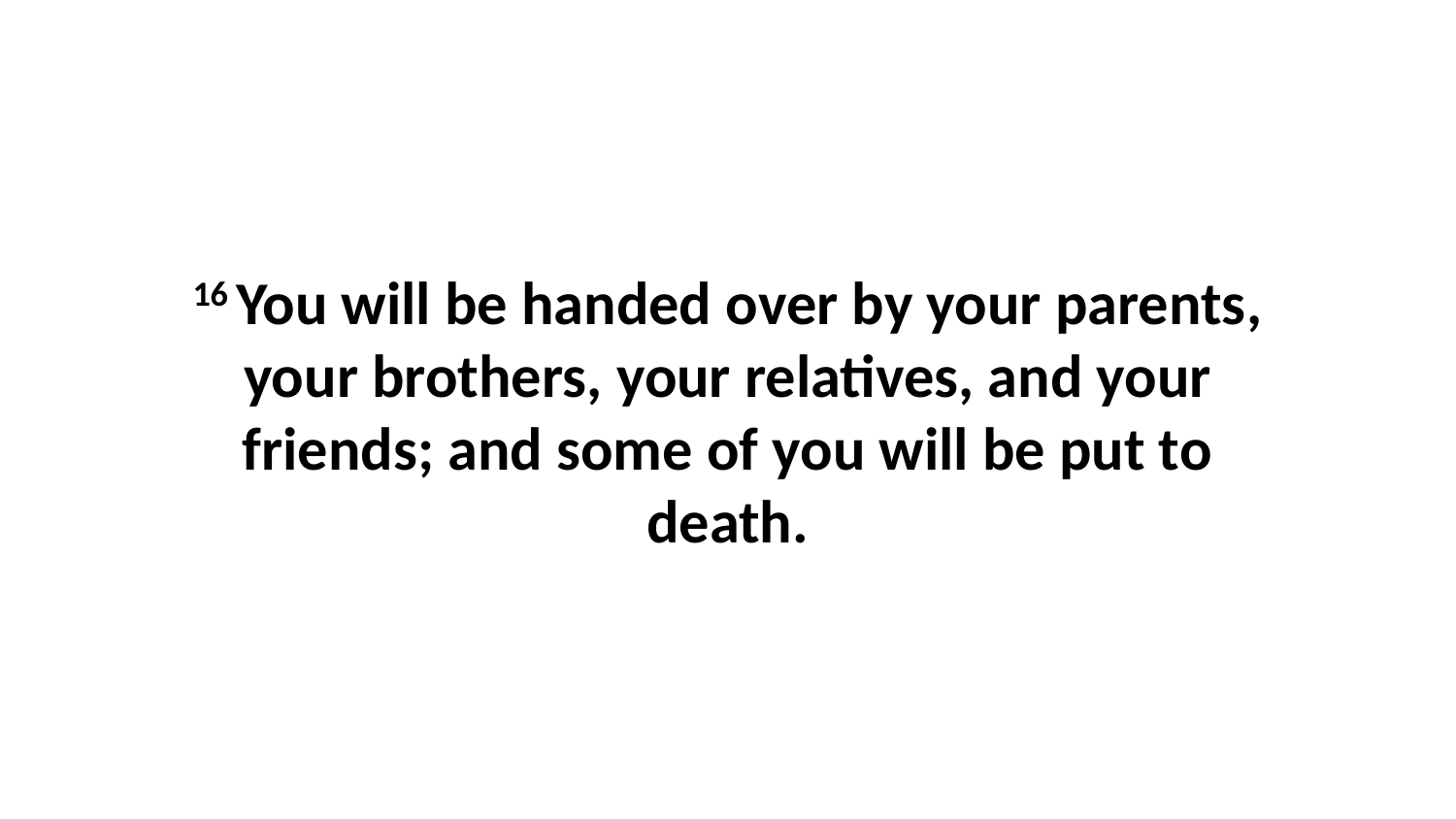

16 You will be handed over by your parents, your brothers, your relatives, and your friends; and some of you will be put to death.